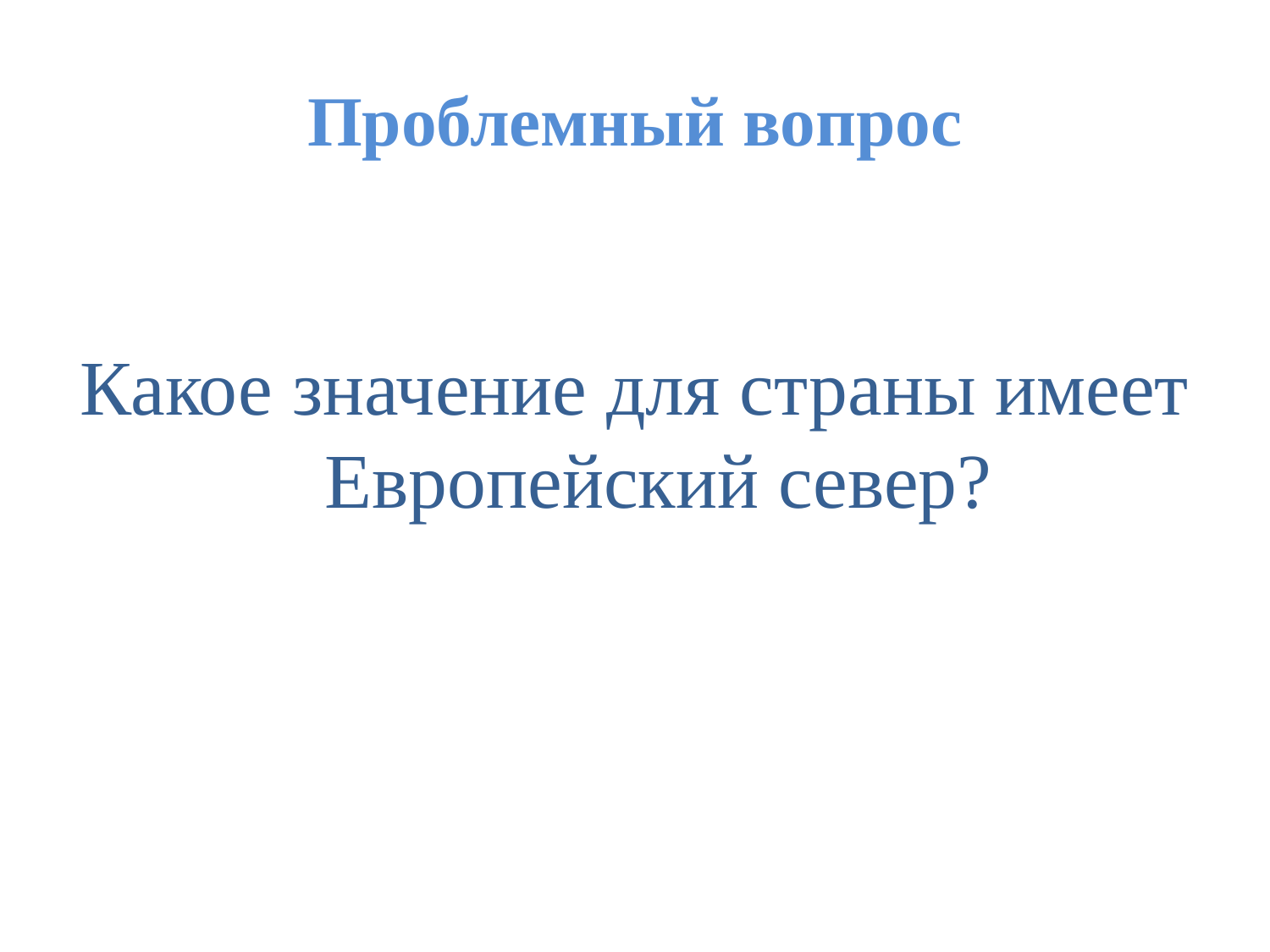

# Проблемный вопрос

Какое значение для страны имеет Европейский север?